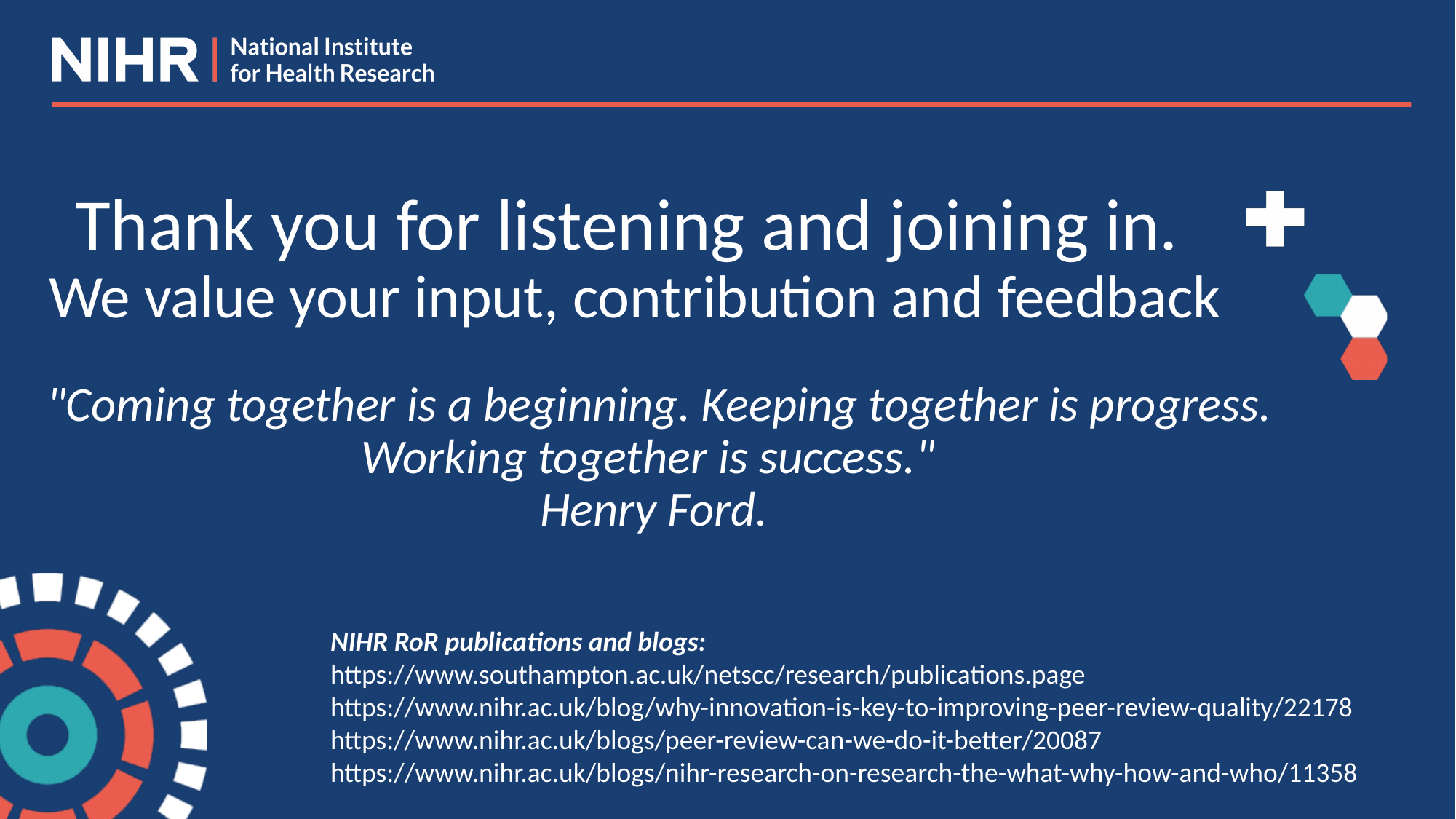

# Thank you for listening and joining in. We value your input, contribution and feedback
"Coming together is a beginning. Keeping together is progress. Working together is success." 
Henry Ford.
NIHR RoR publications and blogs:
https://www.southampton.ac.uk/netscc/research/publications.page
https://www.nihr.ac.uk/blog/why-innovation-is-key-to-improving-peer-review-quality/22178
https://www.nihr.ac.uk/blogs/peer-review-can-we-do-it-better/20087
https://www.nihr.ac.uk/blogs/nihr-research-on-research-the-what-why-how-and-who/11358